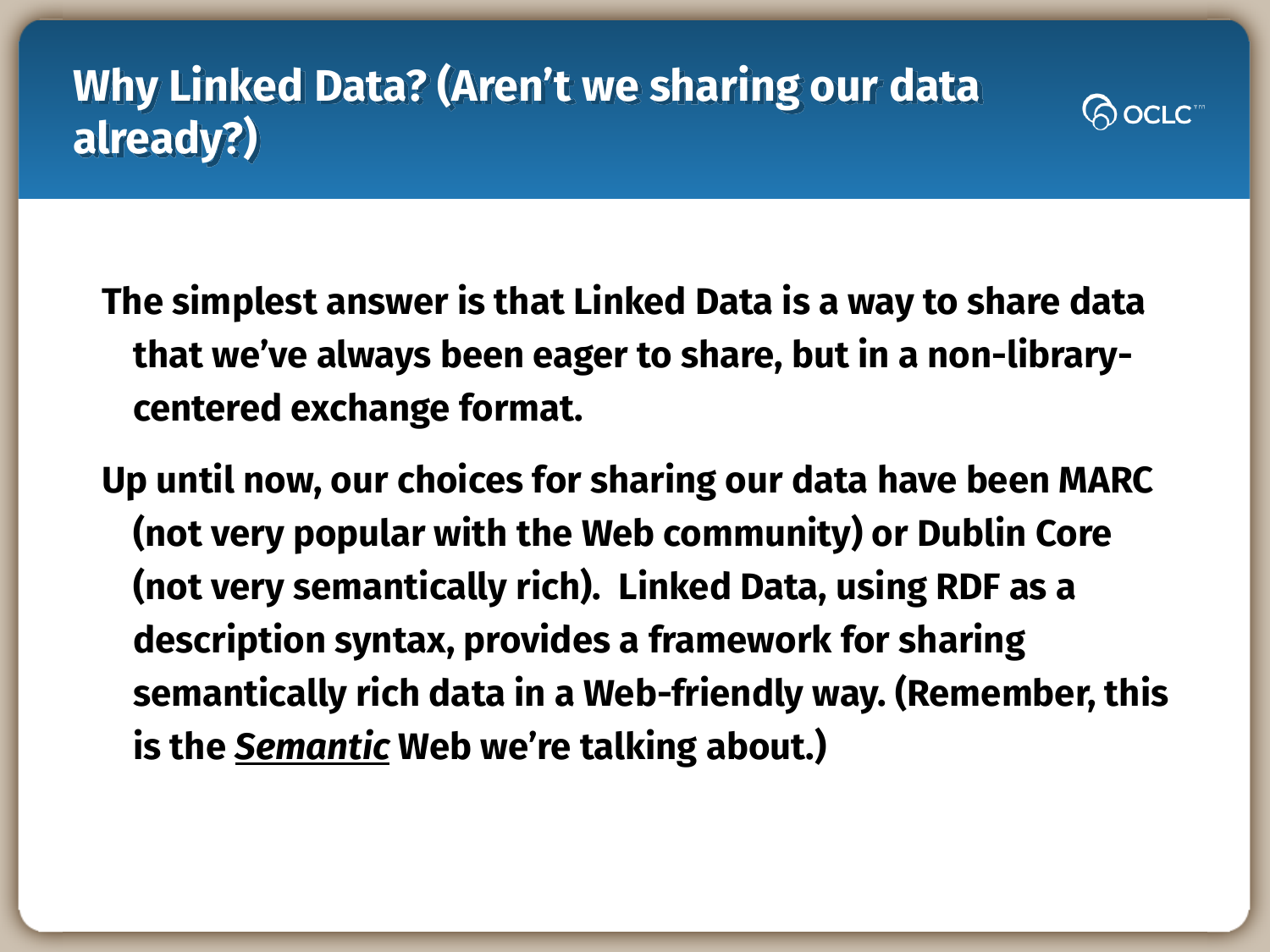

# Why Linked Data? (Aren’t we sharing our data already?)
The simplest answer is that Linked Data is a way to share data that we’ve always been eager to share, but in a non-library-centered exchange format.
Up until now, our choices for sharing our data have been MARC (not very popular with the Web community) or Dublin Core (not very semantically rich).  Linked Data, using RDF as a description syntax, provides a framework for sharing semantically rich data in a Web-friendly way. (Remember, this is the Semantic Web we’re talking about.)